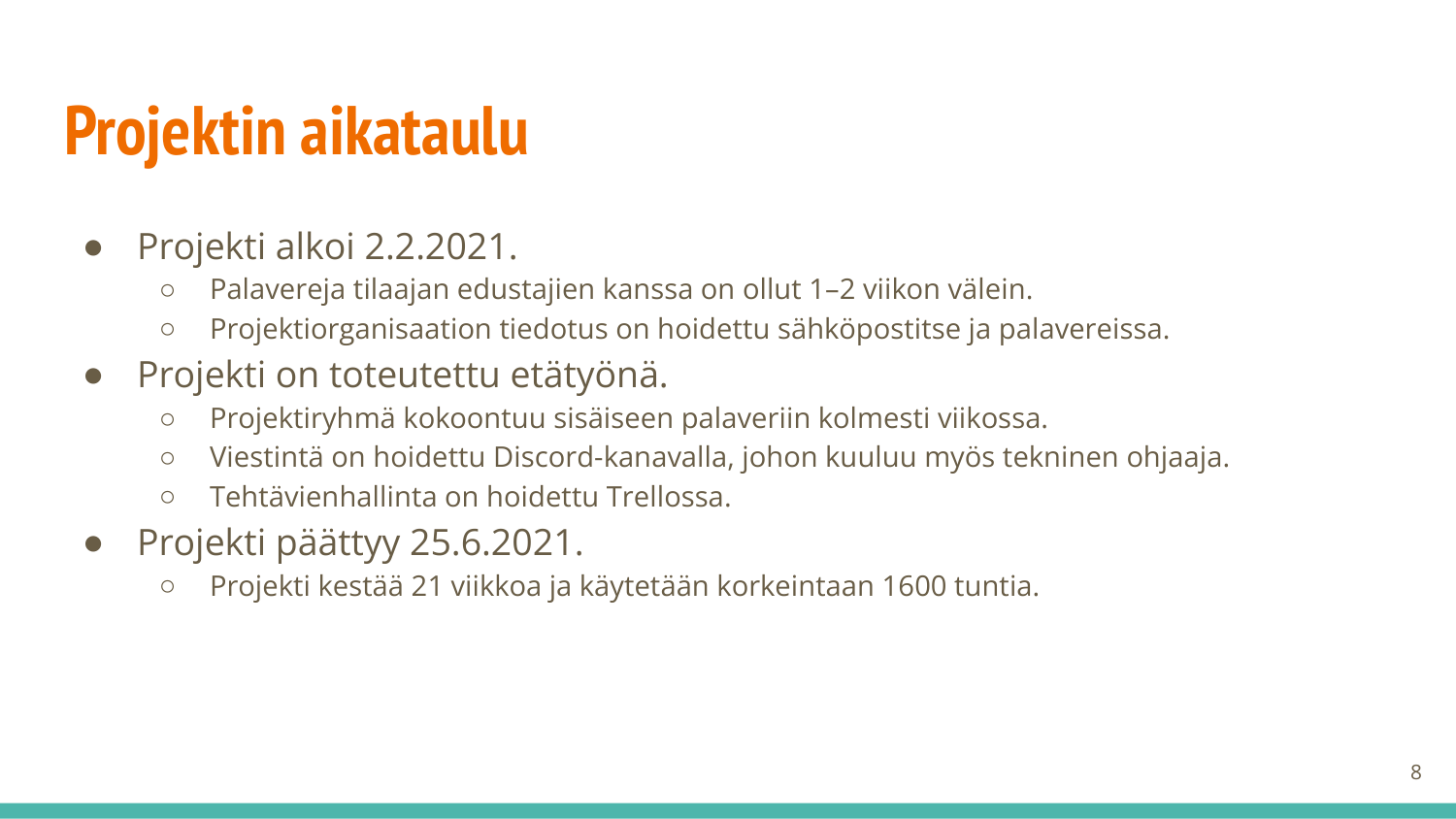

# Projektin aikataulu
Projekti alkoi 2.2.2021.
Palavereja tilaajan edustajien kanssa on ollut 1–2 viikon välein.
Projektiorganisaation tiedotus on hoidettu sähköpostitse ja palavereissa.
Projekti on toteutettu etätyönä.
Projektiryhmä kokoontuu sisäiseen palaveriin kolmesti viikossa.
Viestintä on hoidettu Discord-kanavalla, johon kuuluu myös tekninen ohjaaja.
Tehtävienhallinta on hoidettu Trellossa.
Projekti päättyy 25.6.2021.
Projekti kestää 21 viikkoa ja käytetään korkeintaan 1600 tuntia.
8